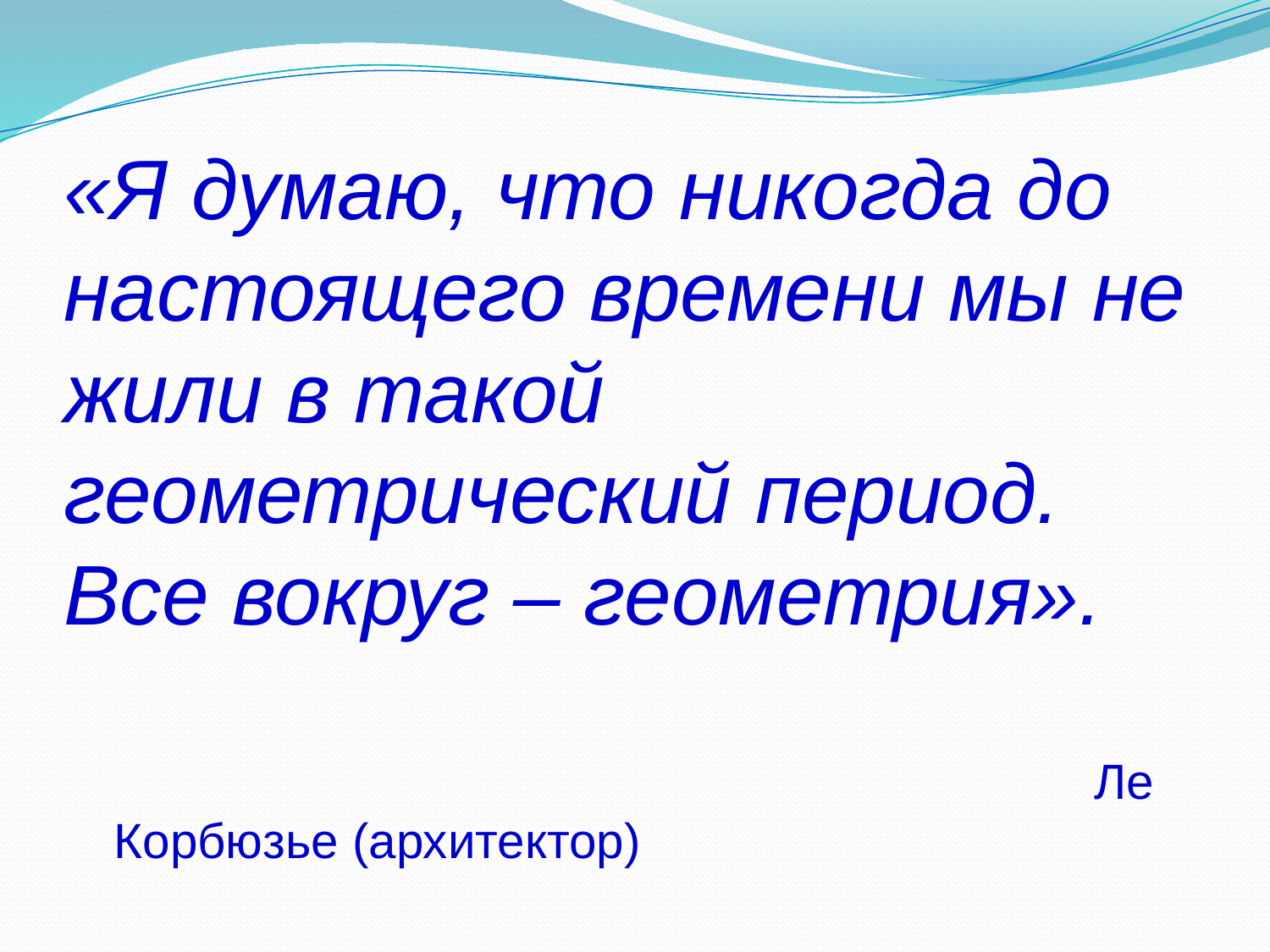

# «Я думаю, что никогда до настоящего времени мы не жили в такой геометрический период. Все вокруг – геометрия».
                                                                          Ле Корбюзье (архитектор)